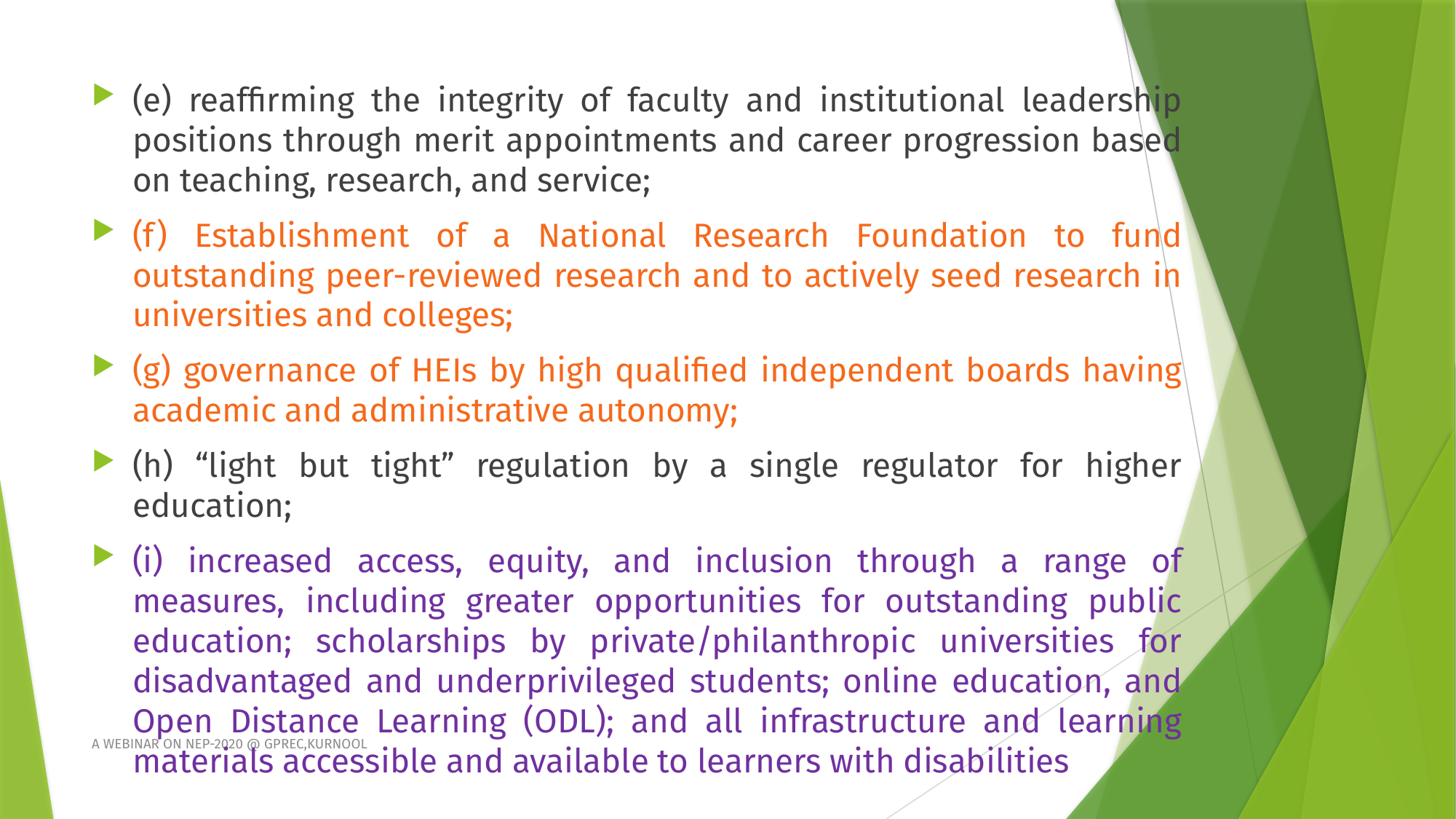

(e) reaffirming the integrity of faculty and institutional leadership positions through merit appointments and career progression based on teaching, research, and service;
(f) Establishment of a National Research Foundation to fund outstanding peer-reviewed research and to actively seed research in universities and colleges;
(g) governance of HEIs by high qualified independent boards having academic and administrative autonomy;
(h) “light but tight” regulation by a single regulator for higher education;
(i) increased access, equity, and inclusion through a range of measures, including greater opportunities for outstanding public education; scholarships by private/philanthropic universities for disadvantaged and underprivileged students; online education, and Open Distance Learning (ODL); and all infrastructure and learning materials accessible and available to learners with disabilities

A WEBINAR ON NEP-2020 @ GPREC,KURNOOL